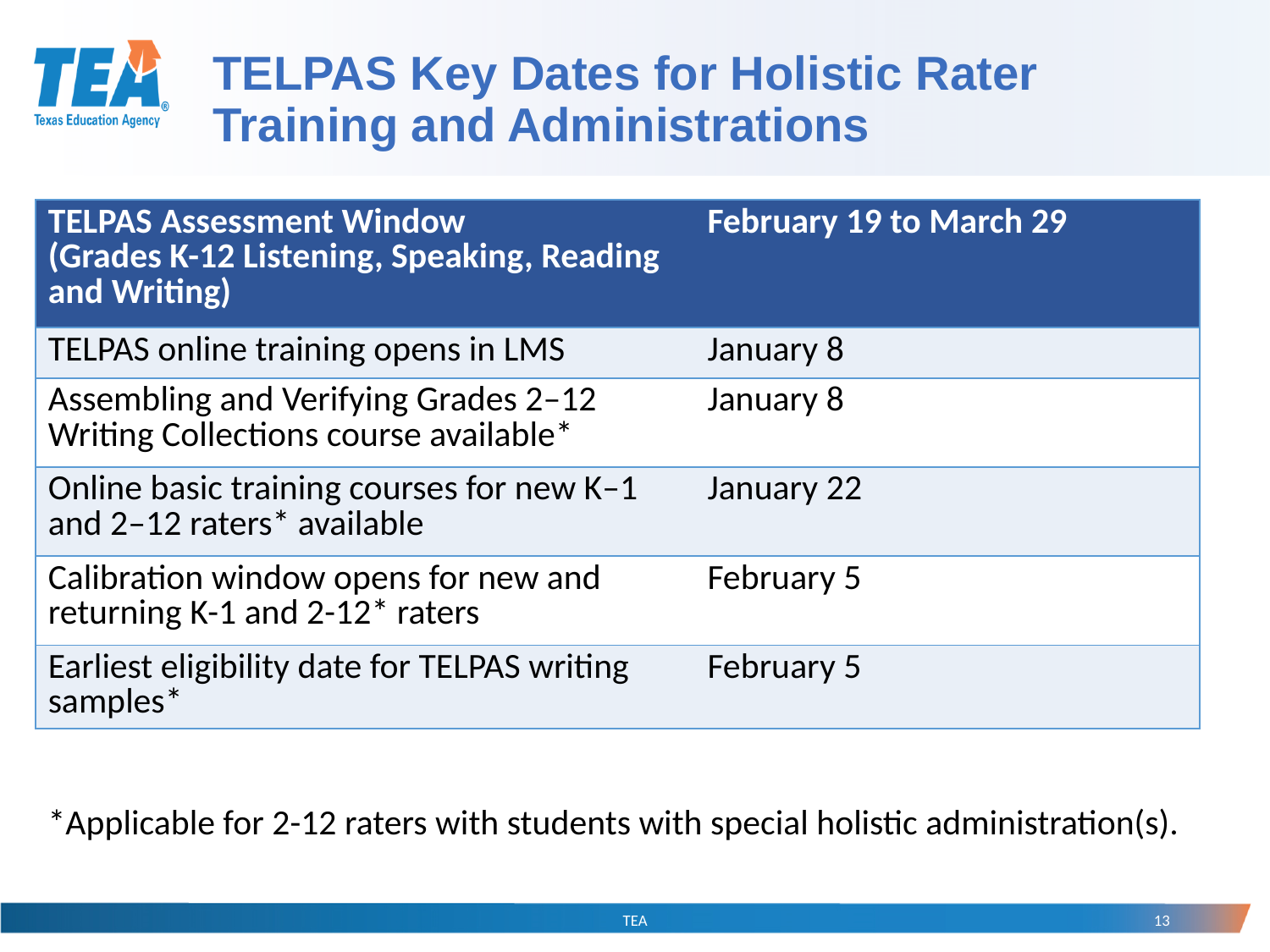

# TELPAS Key Dates for Holistic Rater Training and Administrations
| TELPAS Assessment Window (Grades K-12 Listening, Speaking, Reading and Writing) | February 19 to March 29 |
| --- | --- |
| TELPAS online training opens in LMS | January 8 |
| Assembling and Verifying Grades 2–12 Writing Collections course available\* | January 8 |
| Online basic training courses for new K–1 and 2–12 raters\* available | January 22 |
| Calibration window opens for new and returning K-1 and 2-12\* raters | February 5 |
| Earliest eligibility date for TELPAS writing samples\* | February 5 |
*Applicable for 2-12 raters with students with special holistic administration(s).

TEA
13